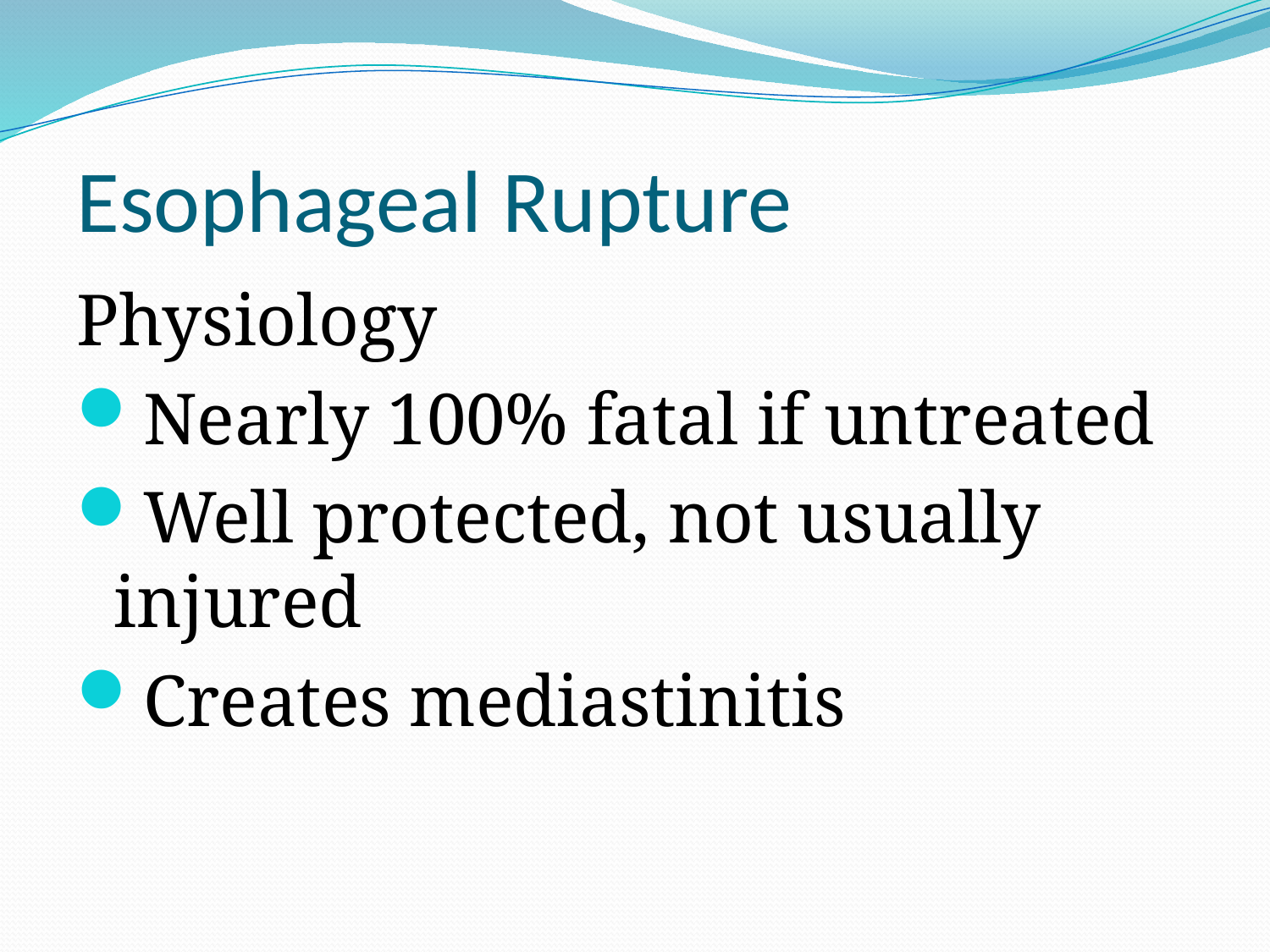

# Esophageal Rupture
Physiology
Nearly 100% fatal if untreated
Well protected, not usually injured
Creates mediastinitis